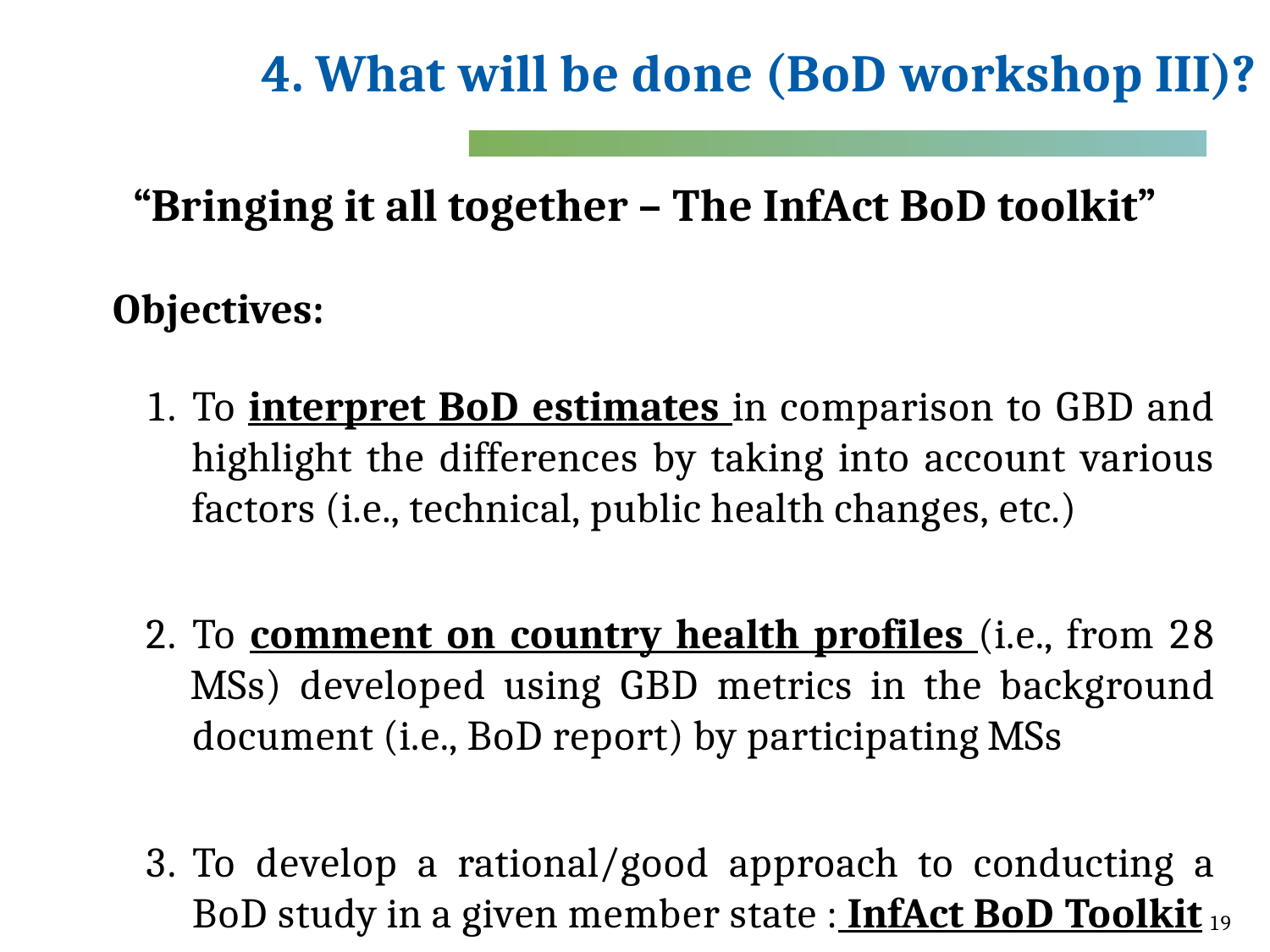

# 4. What will be done (BoD workshop III)?
“Bringing it all together – The InfAct BoD toolkit”

Objectives:

To interpret BoD estimates in comparison to GBD and highlight the differences by taking into account various factors (i.e., technical, public health changes, etc.)

To comment on country health profiles (i.e., from 28 MSs) developed using GBD metrics in the background document (i.e., BoD report) by participating MSs

To develop a rational/good approach to conducting a BoD study in a given member state : InfAct BoD Toolkit

19